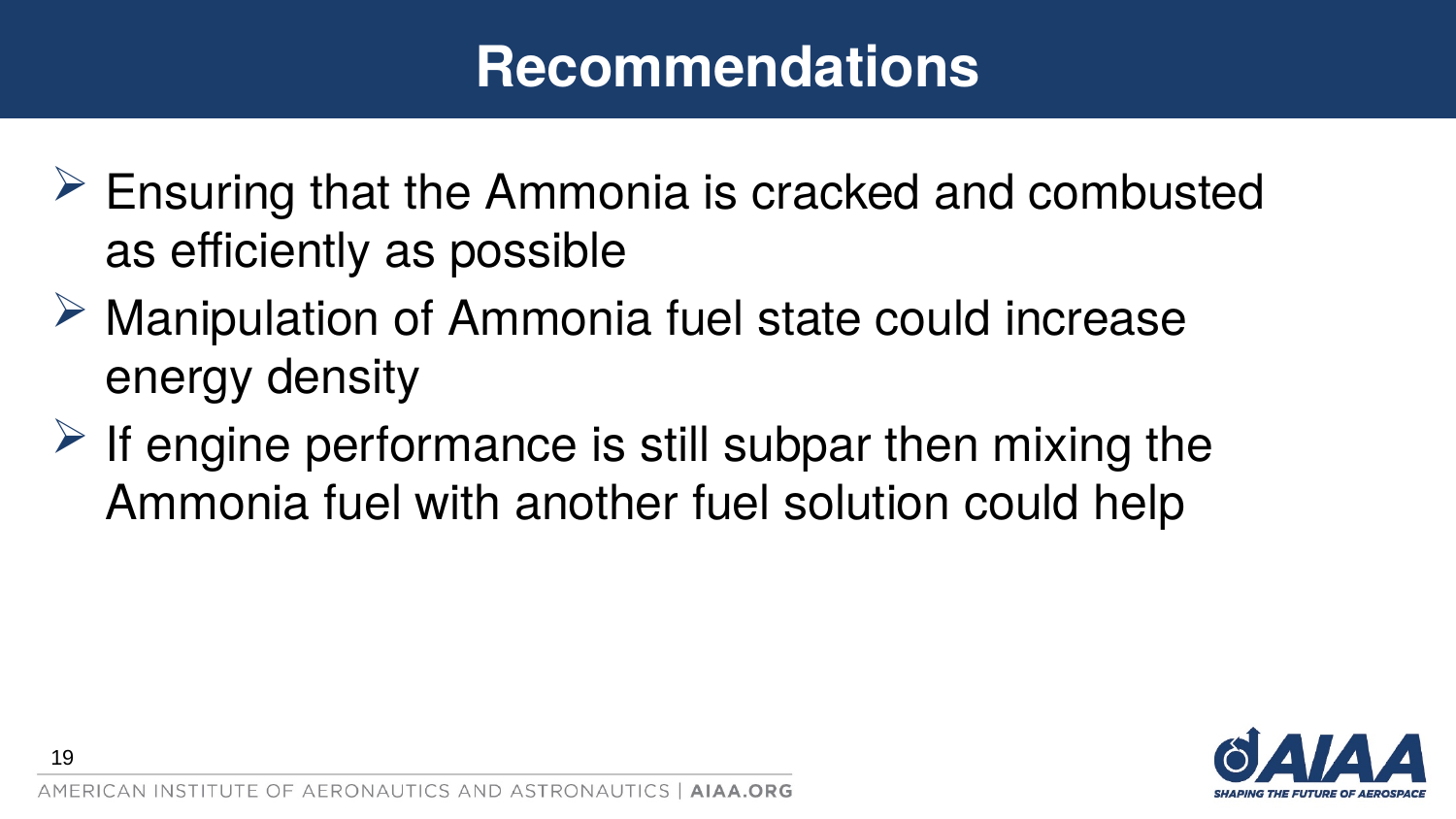

# Recommendations
Ensuring that the Ammonia is cracked and combusted as efficiently as possible
Manipulation of Ammonia fuel state could increase energy density
If engine performance is still subpar then mixing the Ammonia fuel with another fuel solution could help
19